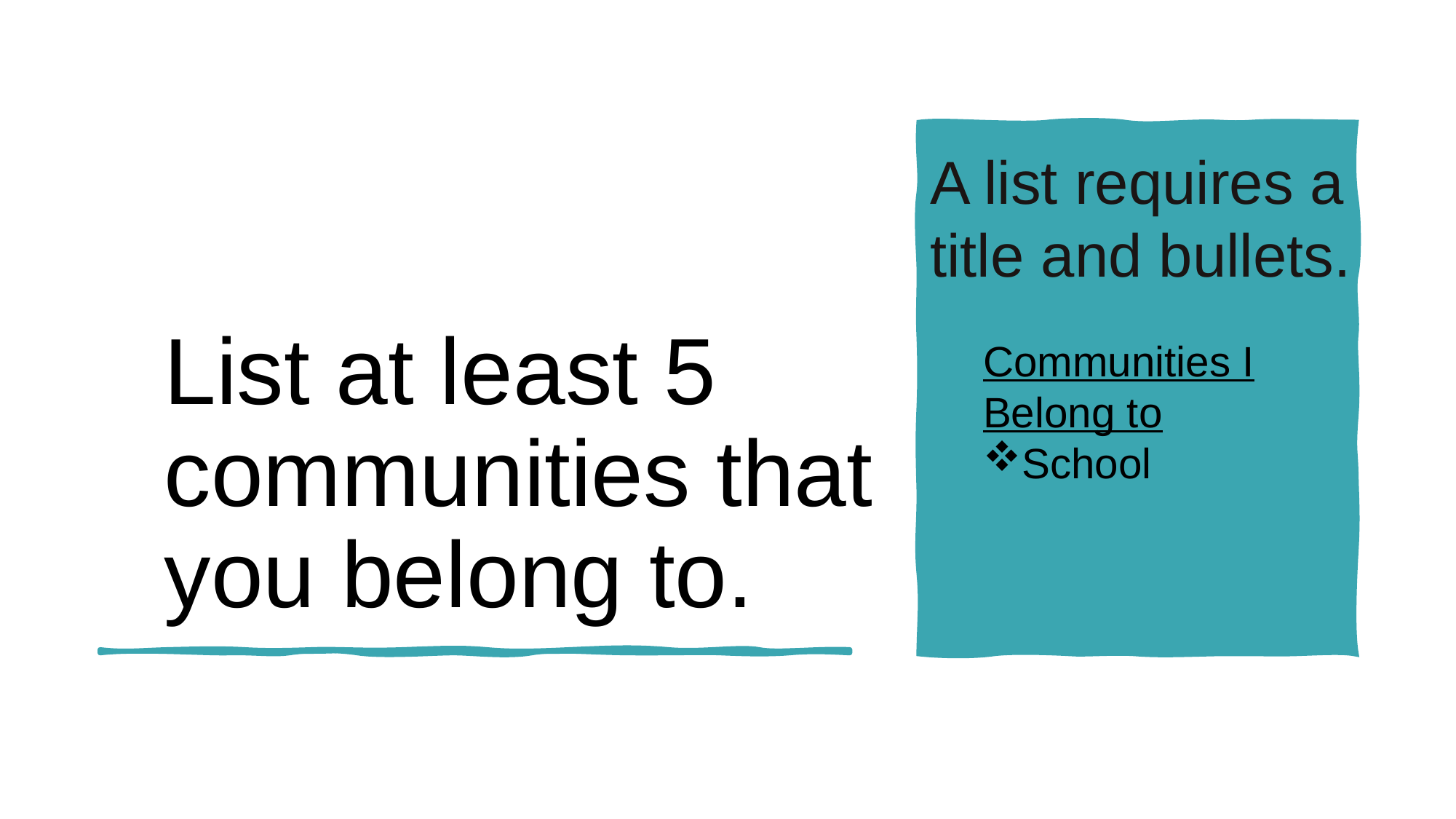

A list requires a title and bullets.

List at least 5 communities that you belong to.
Communities I Belong to
School